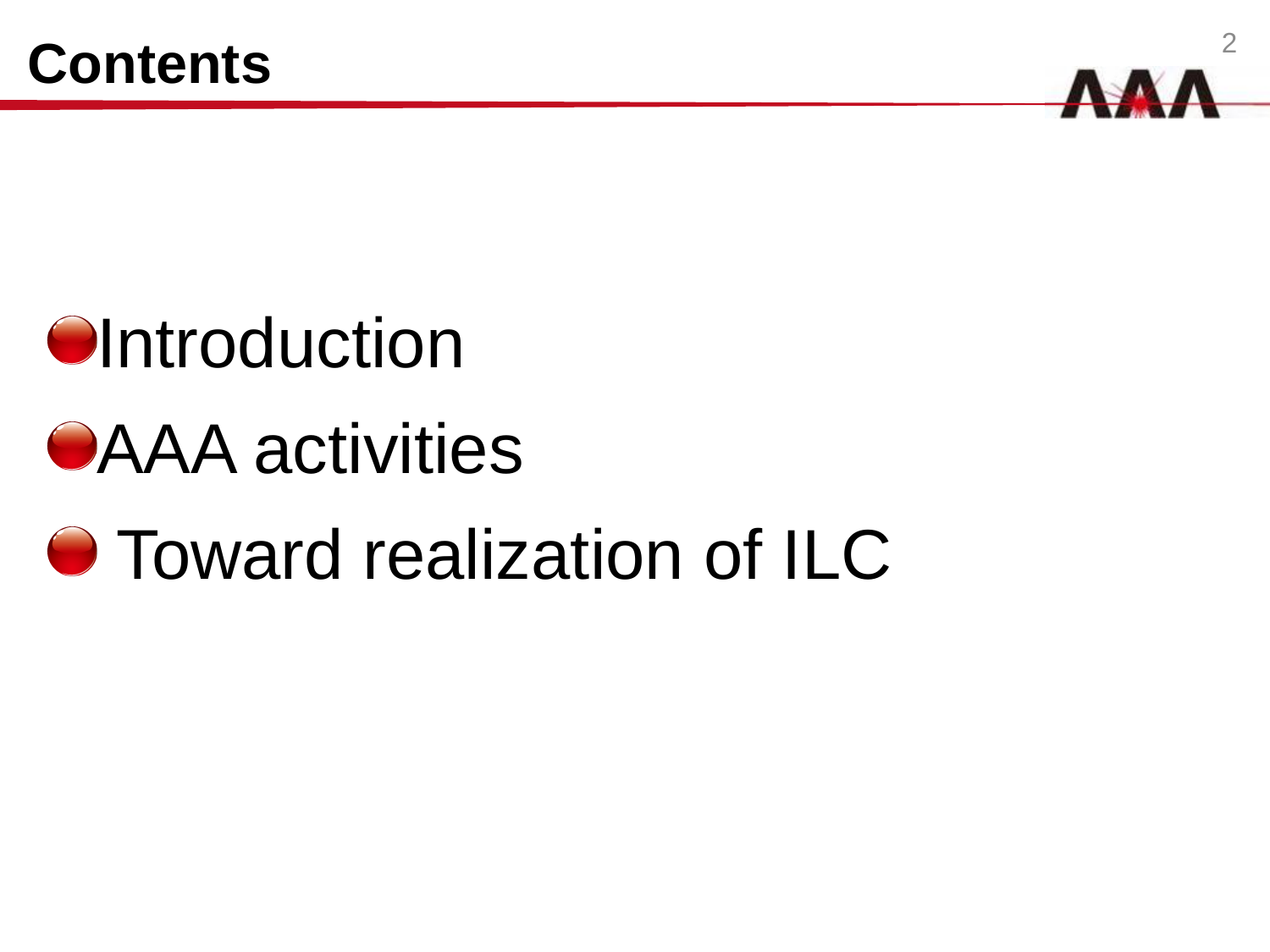

Contents
2
Introduction
AAA activities
 Toward realization of ILC